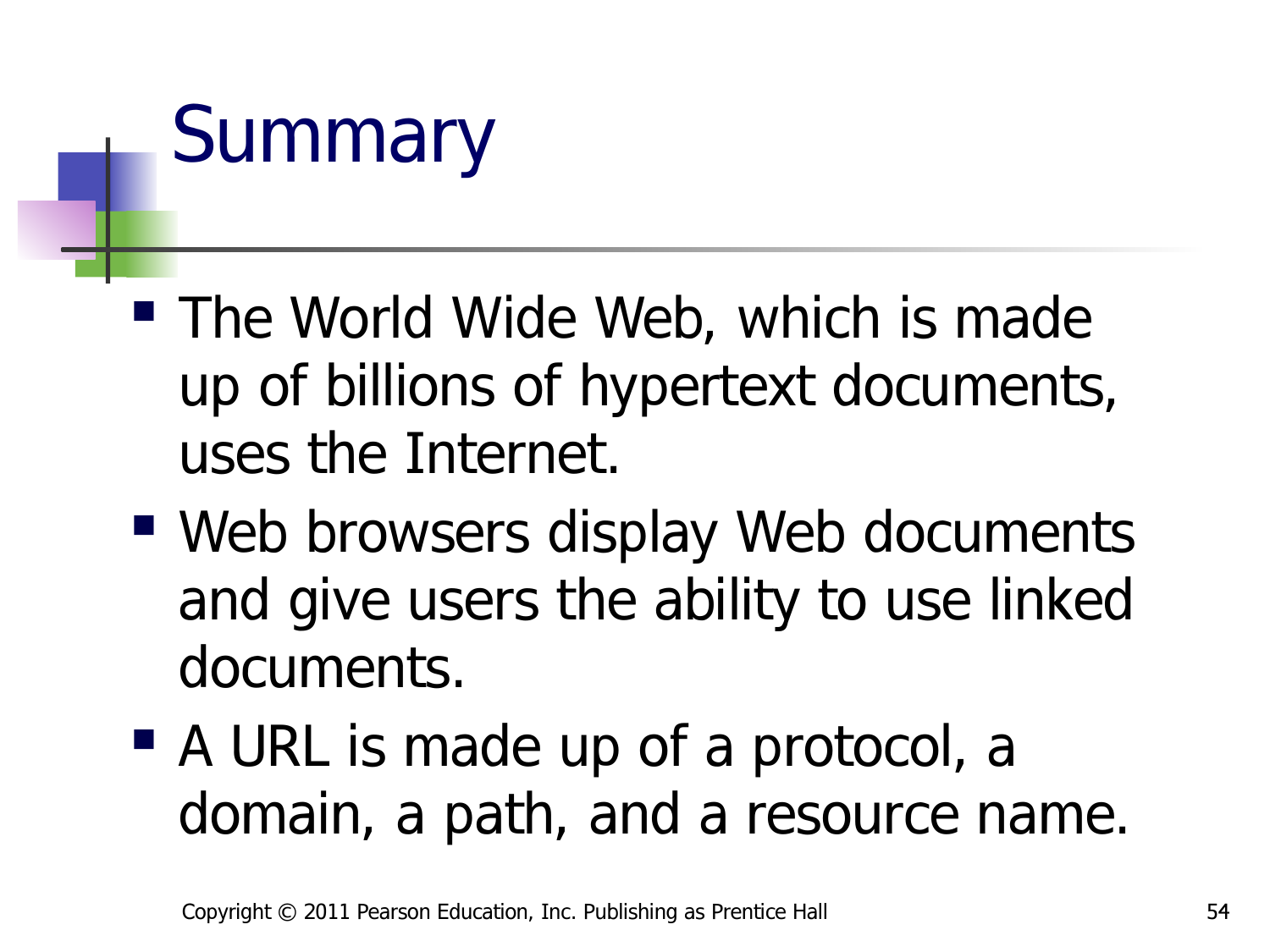

# Summary
The World Wide Web, which is made up of billions of hypertext documents, uses the Internet.
Web browsers display Web documents and give users the ability to use linked documents.
A URL is made up of a protocol, a domain, a path, and a resource name.
Copyright © 2011 Pearson Education, Inc. Publishing as Prentice Hall
54